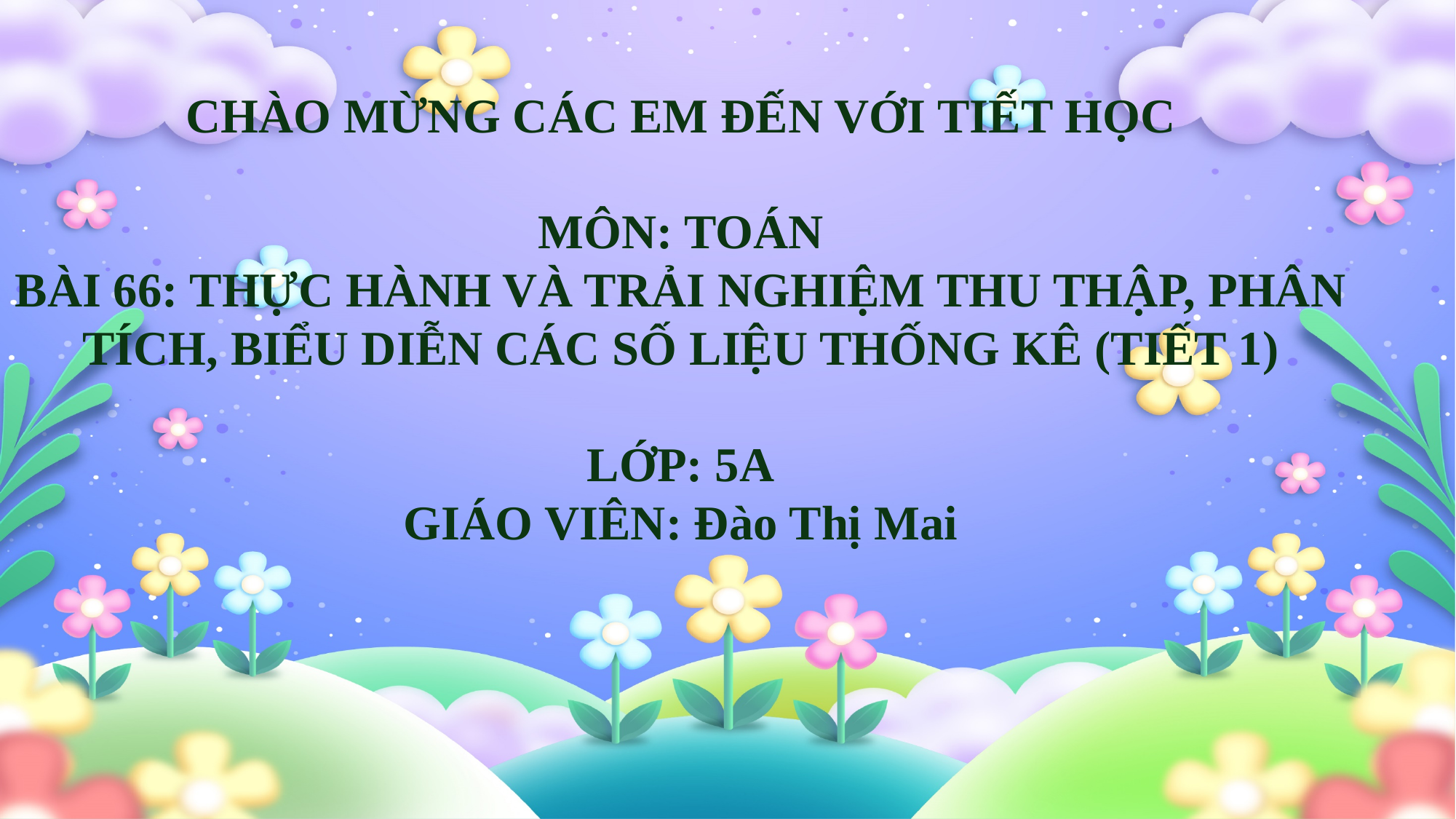

CHÀO MỪNG CÁC EM ĐẾN VỚI TIẾT HỌC

MÔN: TOÁN
BÀI 66: THỰC HÀNH VÀ TRẢI NGHIỆM THU THẬP, PHÂN TÍCH, BIỂU DIỄN CÁC SỐ LIỆU THỐNG KÊ (TIẾT 1)

LỚP: 5A
GIÁO VIÊN: Đào Thị Mai